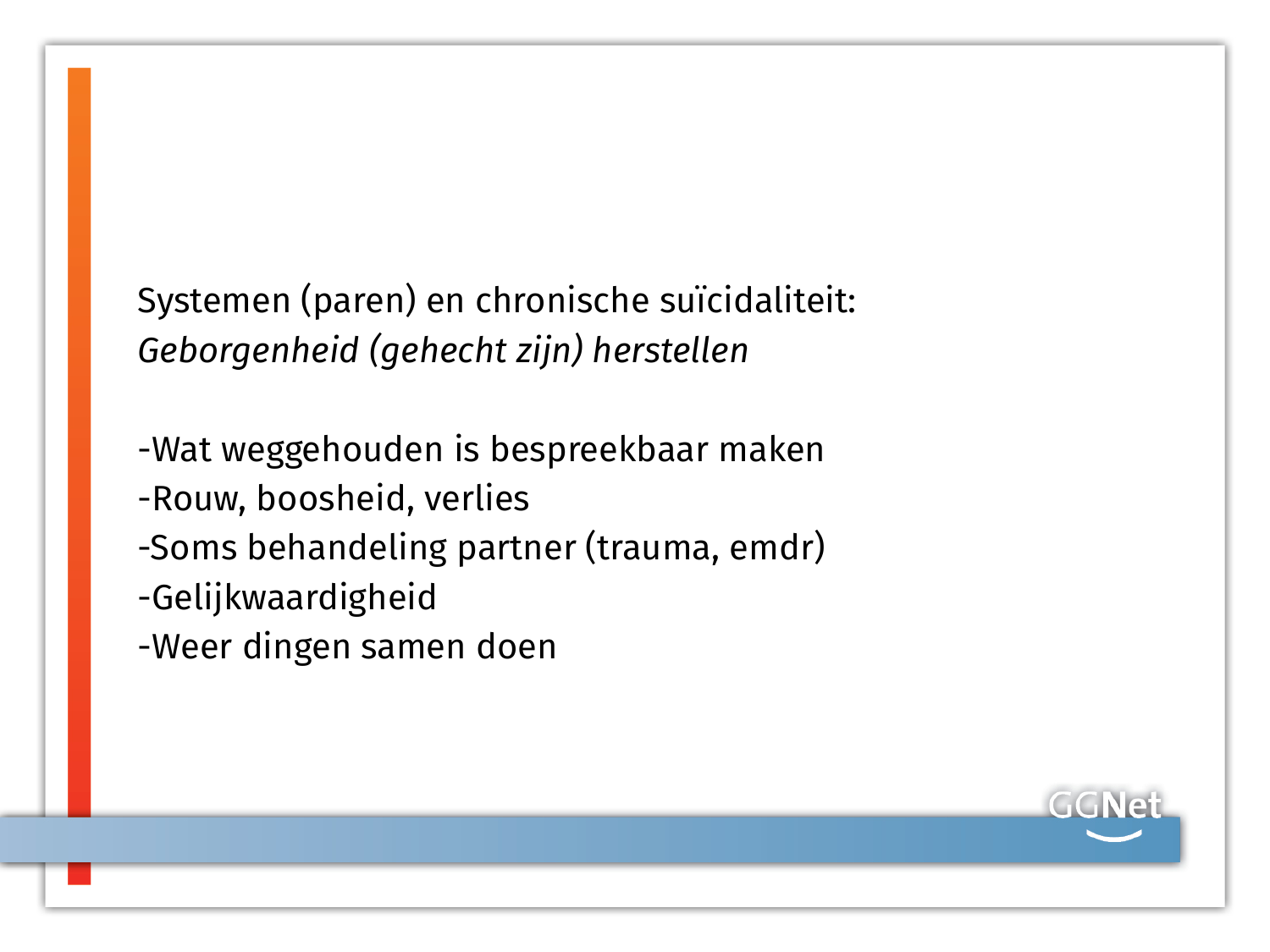

#

Systemen (paren) en chronische suïcidaliteit:
Geborgenheid (gehecht zijn) herstellen

-Wat weggehouden is bespreekbaar maken
-Rouw, boosheid, verlies
-Soms behandeling partner (trauma, emdr)
-Gelijkwaardigheid
-Weer dingen samen doen